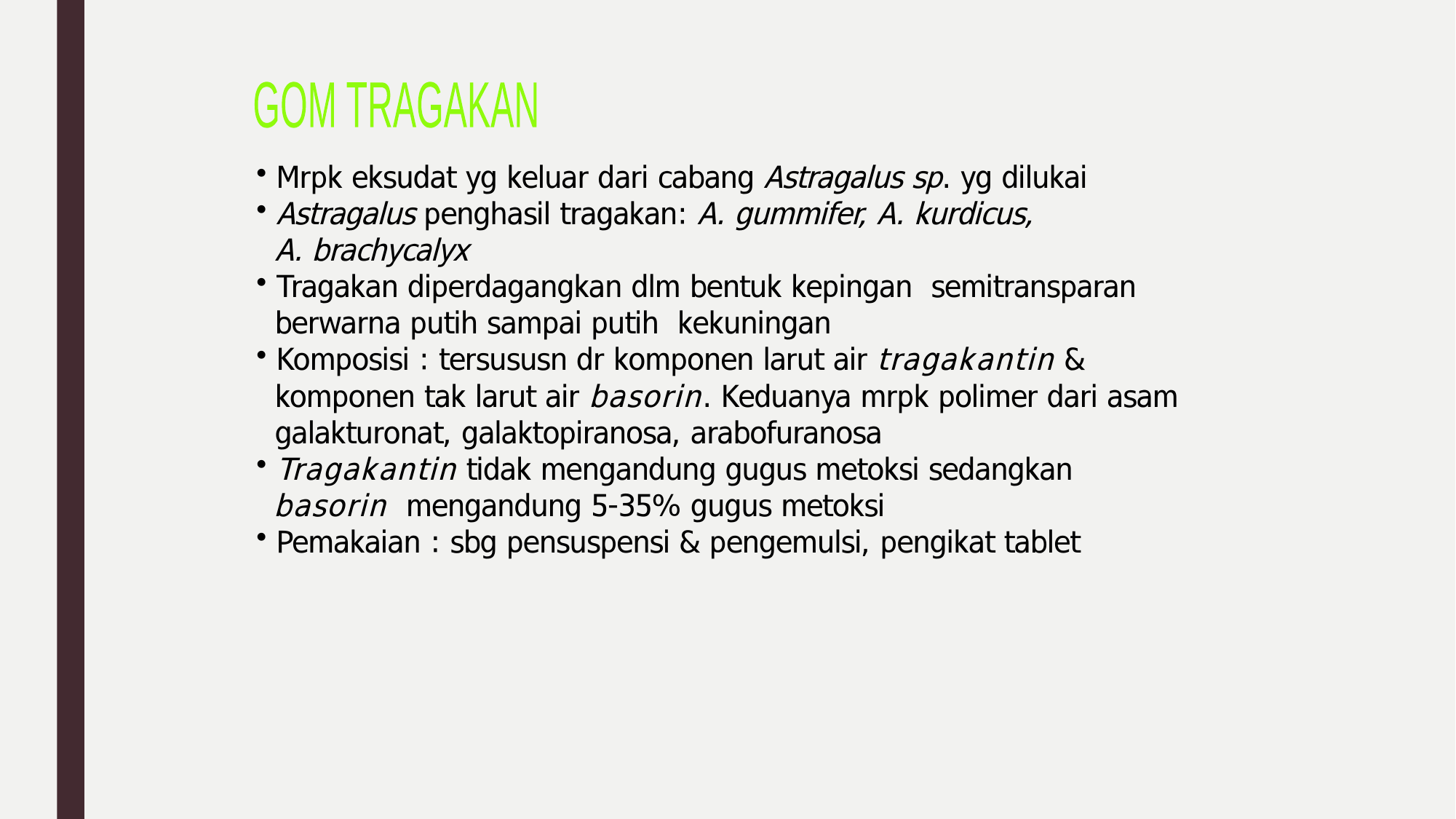

GOM TRAGAKAN
 Mrpk eksudat yg keluar dari cabang Astragalus sp. yg dilukai
 Astragalus penghasil tragakan: A. gummifer, A. kurdicus,
  A. brachycalyx
 Tragakan diperdagangkan dlm bentuk kepingan  semitransparan
  berwarna putih sampai putih  kekuningan
 Komposisi : tersususn dr komponen larut air tragakantin &
  komponen tak larut air basorin. Keduanya mrpk polimer dari asam
  galakturonat, galaktopiranosa, arabofuranosa
 Tragakantin tidak mengandung gugus metoksi sedangkan
  basorin  mengandung 5-35% gugus metoksi
 Pemakaian : sbg pensuspensi & pengemulsi, pengikat tablet